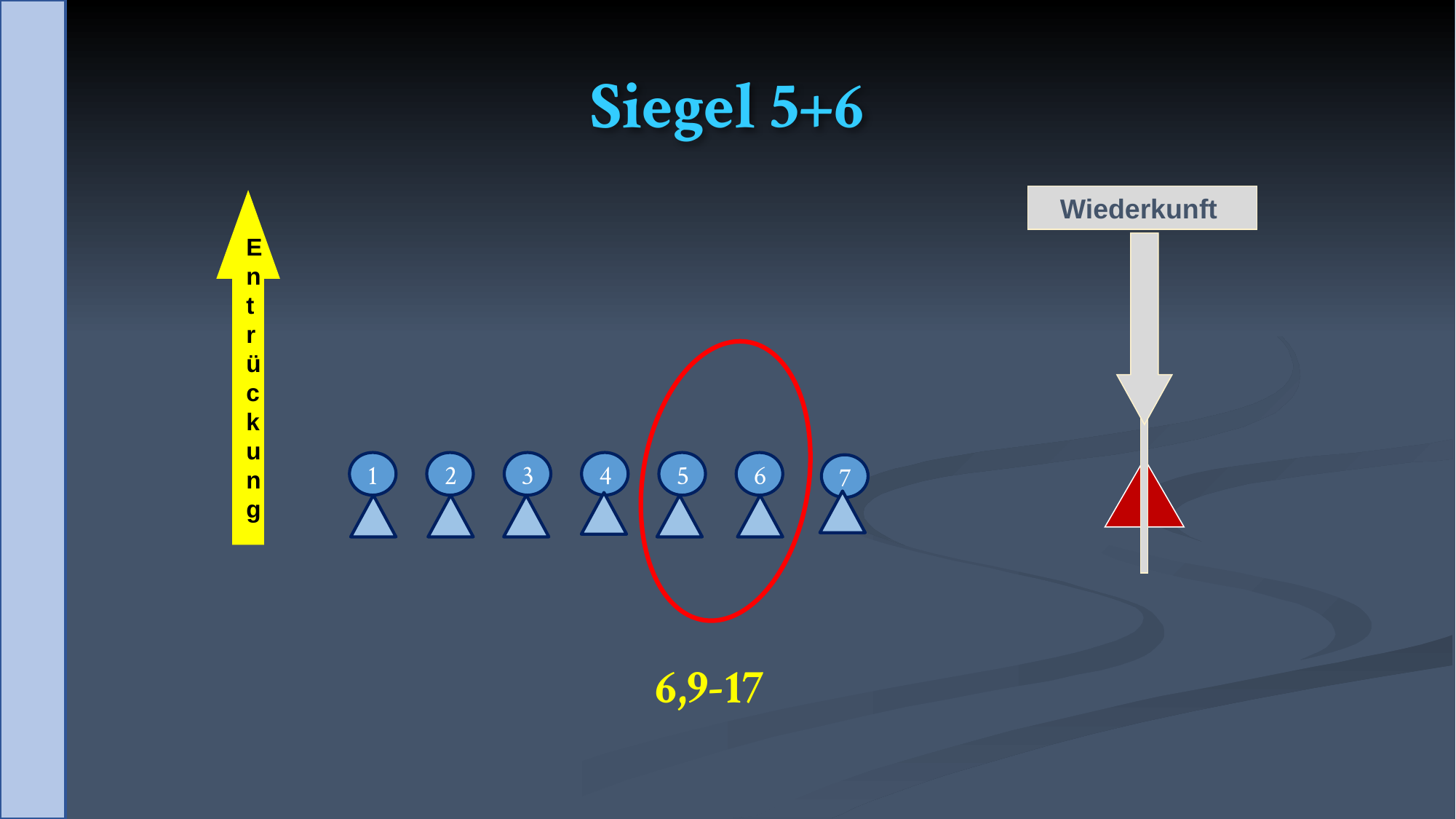

# Siegel 5+6
Wiederkunft

Entrückung

1
2
3
4
5
6
7

6,9-17